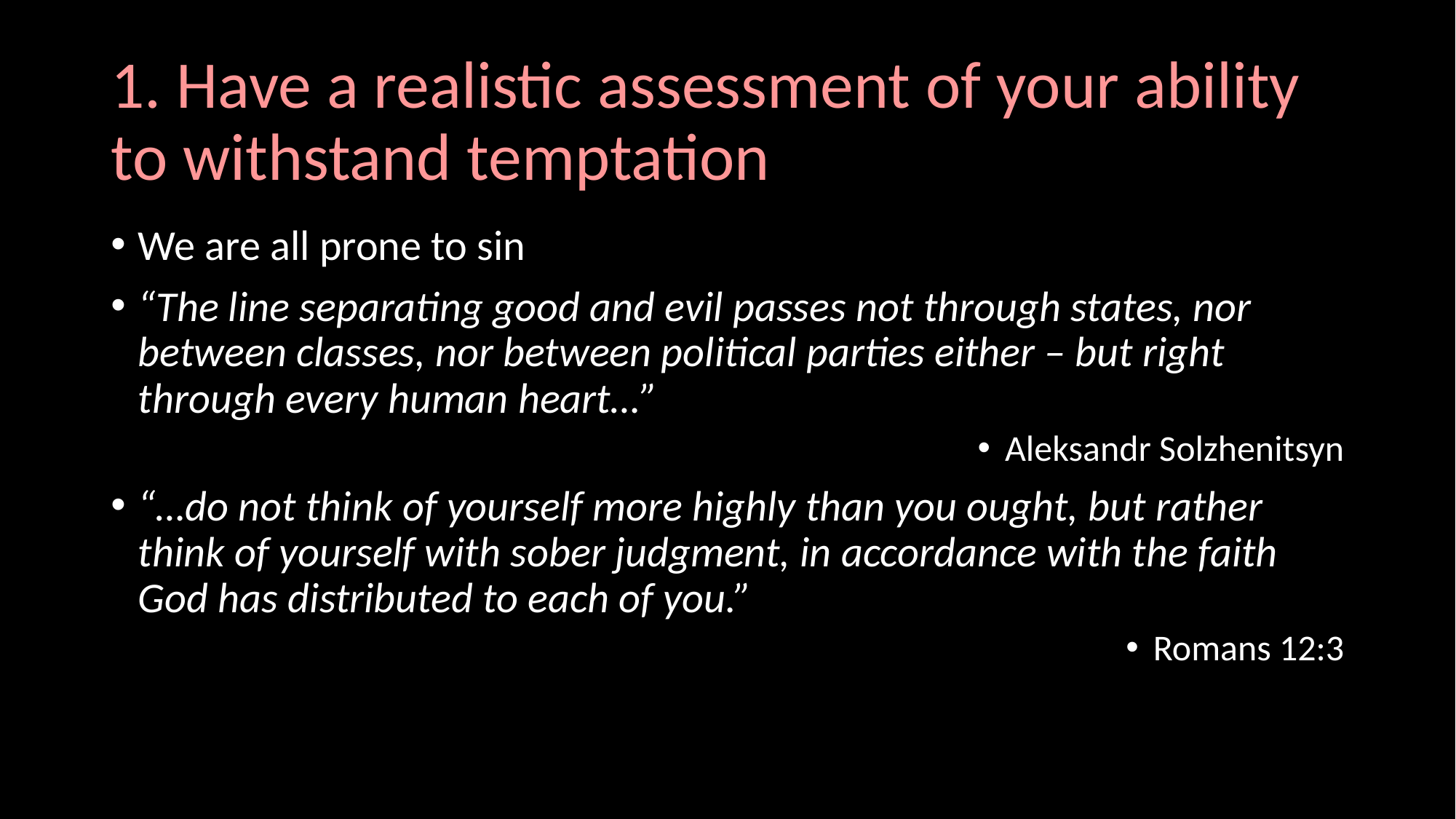

# 1. Have a realistic assessment of your ability to withstand temptation
We are all prone to sin
“The line separating good and evil passes not through states, nor between classes, nor between political parties either – but right through every human heart…”
Aleksandr Solzhenitsyn
“…do not think of yourself more highly than you ought, but rather think of yourself with sober judgment, in accordance with the faith God has distributed to each of you.”
Romans 12:3